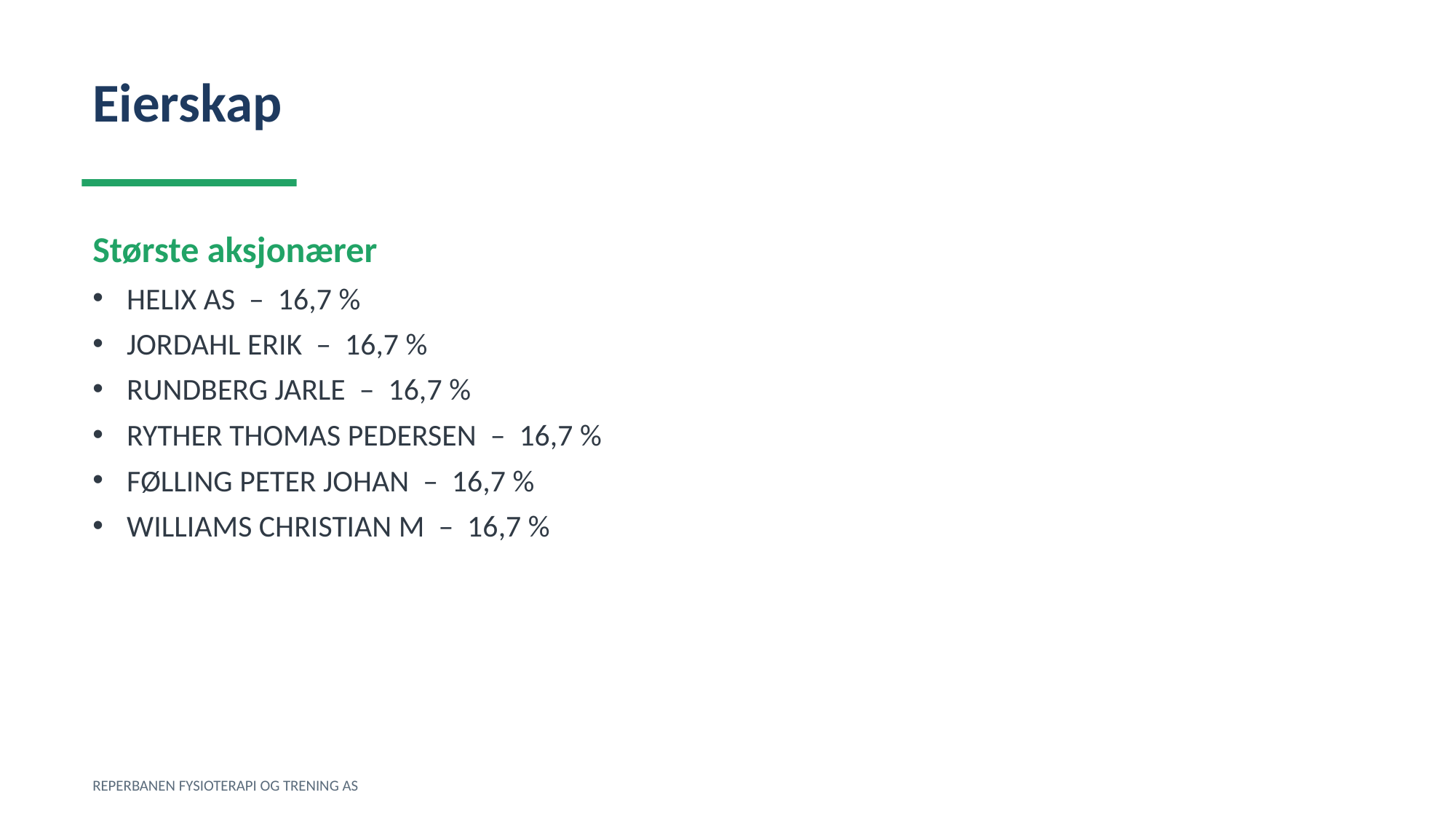

Eierskap

Største aksjonærer
HELIX AS  –  16,7 %
JORDAHL ERIK  –  16,7 %
RUNDBERG JARLE  –  16,7 %
RYTHER THOMAS PEDERSEN  –  16,7 %
FØLLING PETER JOHAN  –  16,7 %
WILLIAMS CHRISTIAN M  –  16,7 %
REPERBANEN FYSIOTERAPI OG TRENING AS